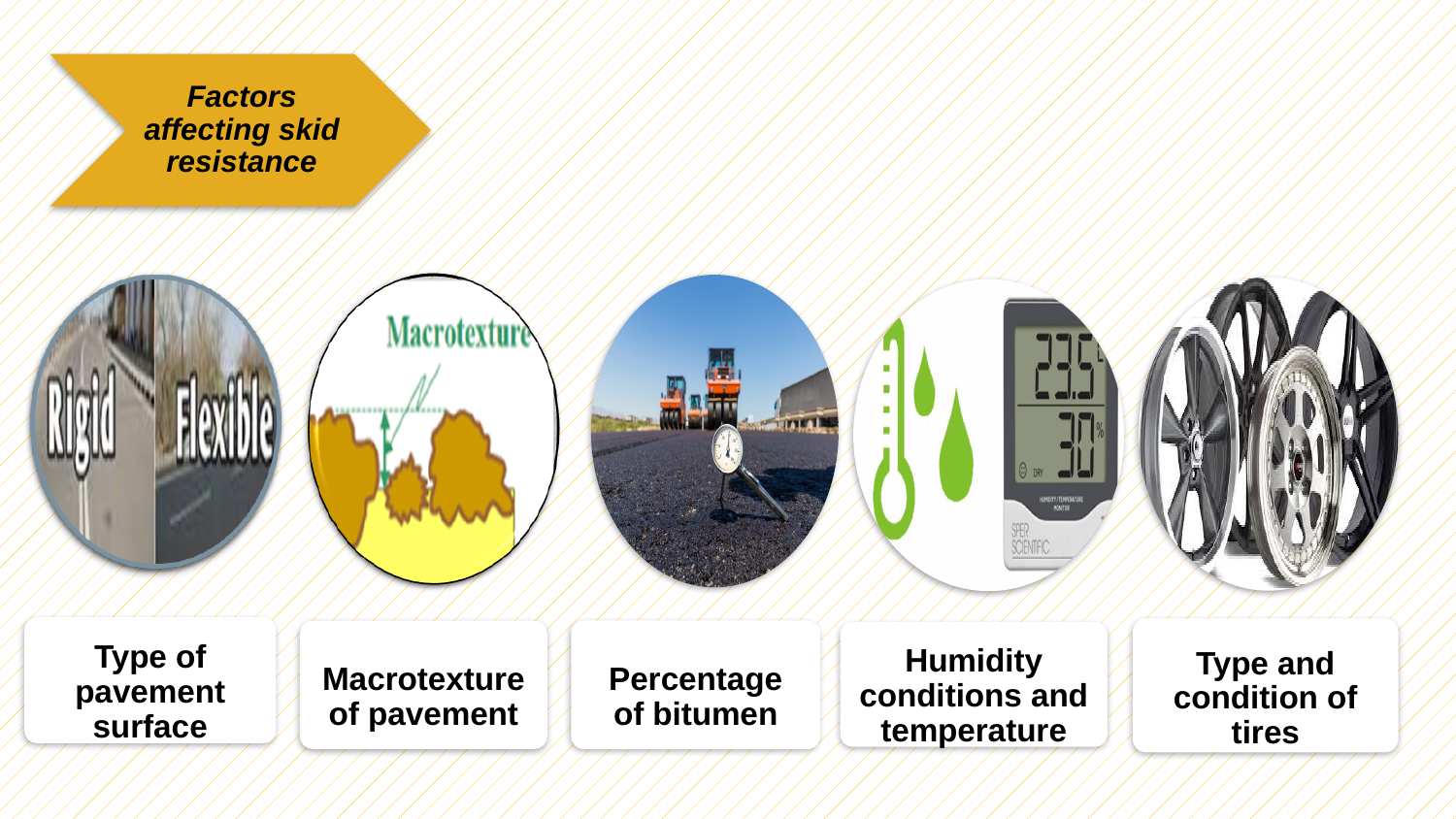

Factors affecting skid resistance

Type of pavement surface
Type and condition of tires
Percentage of bitumen
Macrotexture of pavement
Humidity conditions and temperature